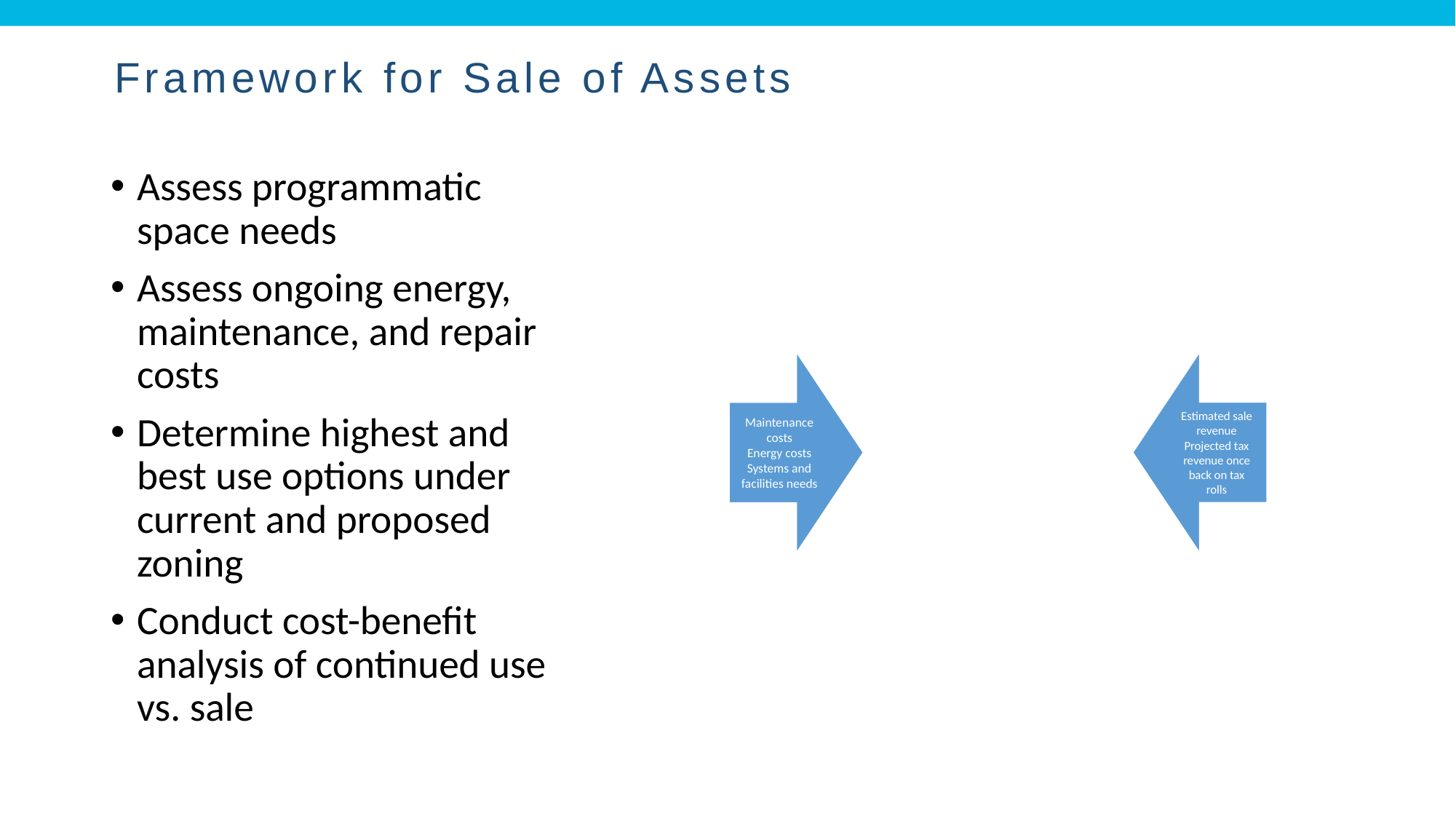

# Framework for Sale of Assets
Assess programmatic space needs
Assess ongoing energy, maintenance, and repair costs
Determine highest and best use options under current and proposed zoning
Conduct cost-benefit analysis of continued use vs. sale

Maintenance costs
Energy costs
Systems and facilities needs
Estimated sale revenue
Projected tax revenue once back on tax rolls